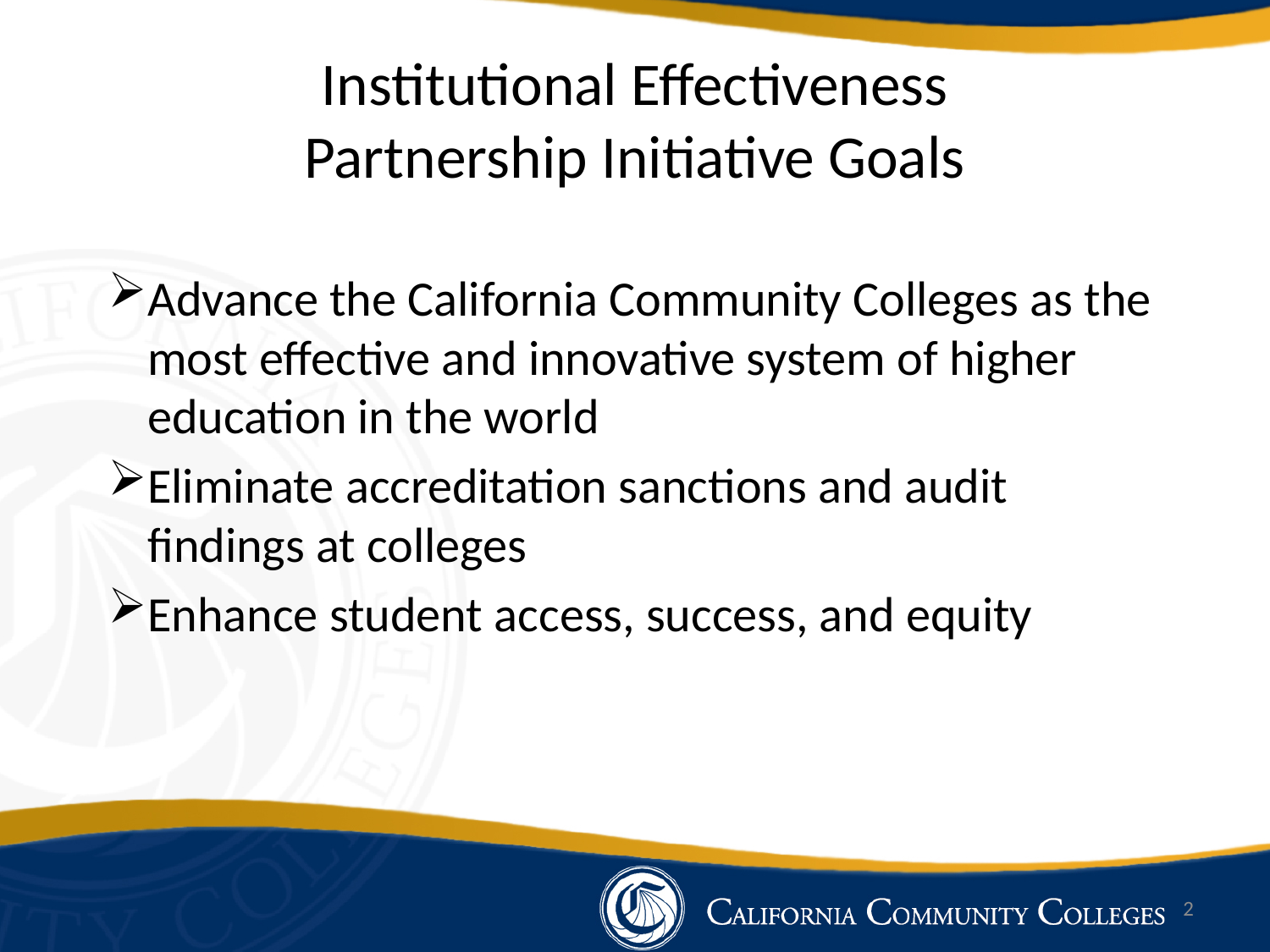

# Institutional Effectiveness Partnership Initiative Goals
Advance the California Community Colleges as the most effective and innovative system of higher education in the world
Eliminate accreditation sanctions and audit findings at colleges
Enhance student access, success, and equity

2